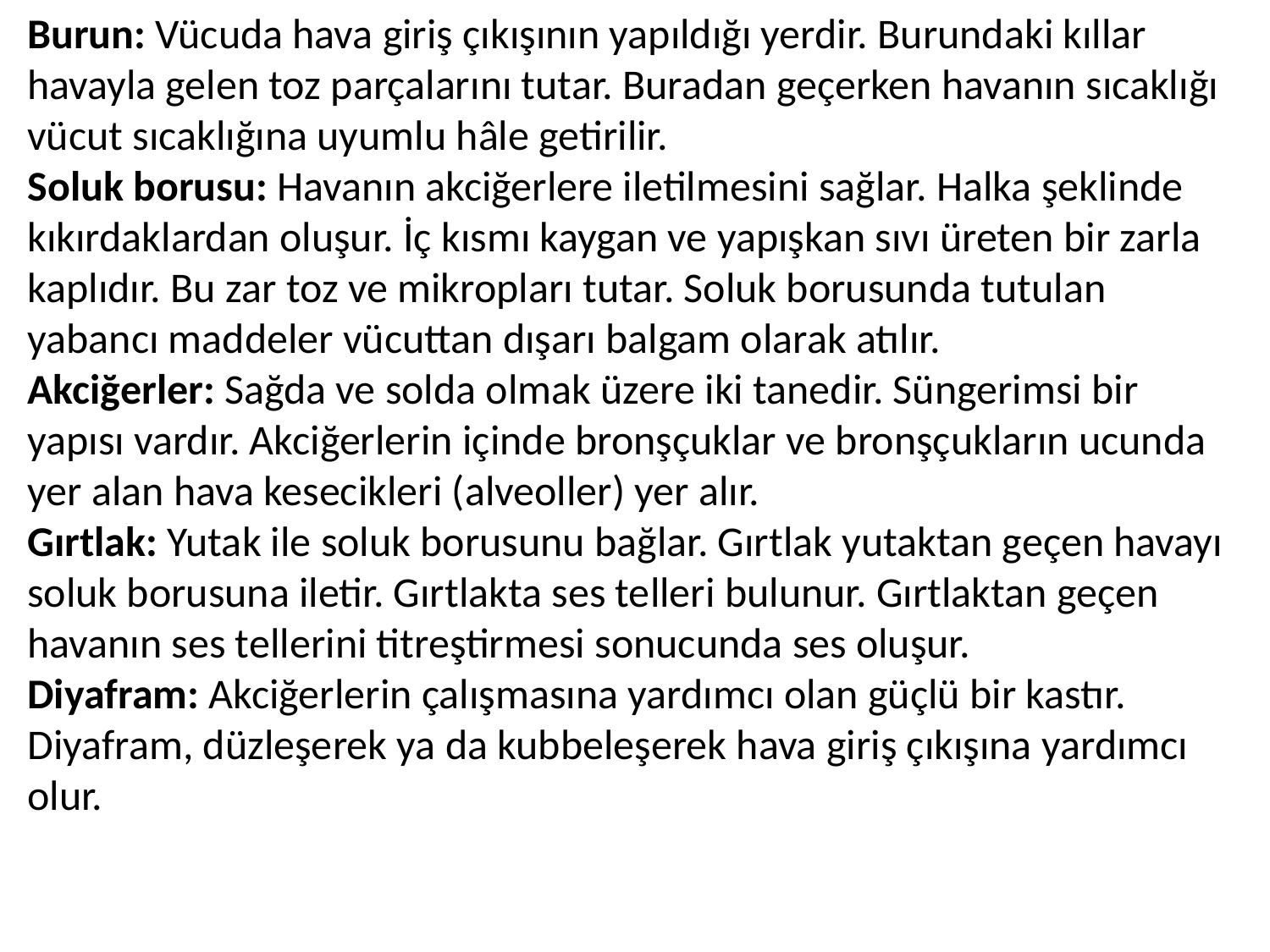

Burun: Vücuda hava giriş çıkışının yapıldığı yerdir. Burundaki kıllar havayla gelen toz parçalarını tutar. Buradan geçerken havanın sıcaklığı vücut sıcaklığına uyumlu hâle getirilir.
Soluk borusu: Havanın akciğerlere iletilmesini sağlar. Halka şeklinde kıkırdaklardan oluşur. İç kısmı kaygan ve yapışkan sıvı üreten bir zarla kaplıdır. Bu zar toz ve mikropları tutar. Soluk borusunda tutulan
yabancı maddeler vücuttan dışarı balgam olarak atılır.
Akciğerler: Sağda ve solda olmak üzere iki tanedir. Süngerimsi bir yapısı vardır. Akciğerlerin içinde bronşçuklar ve bronşçukların ucunda yer alan hava kesecikleri (alveoller) yer alır.
Gırtlak: Yutak ile soluk borusunu bağlar. Gırtlak yutaktan geçen havayı soluk borusuna iletir. Gırtlakta ses telleri bulunur. Gırtlaktan geçen havanın ses tellerini titreştirmesi sonucunda ses oluşur.
Diyafram: Akciğerlerin çalışmasına yardımcı olan güçlü bir kastır. Diyafram, düzleşerek ya da kubbeleşerek hava giriş çıkışına yardımcı olur.